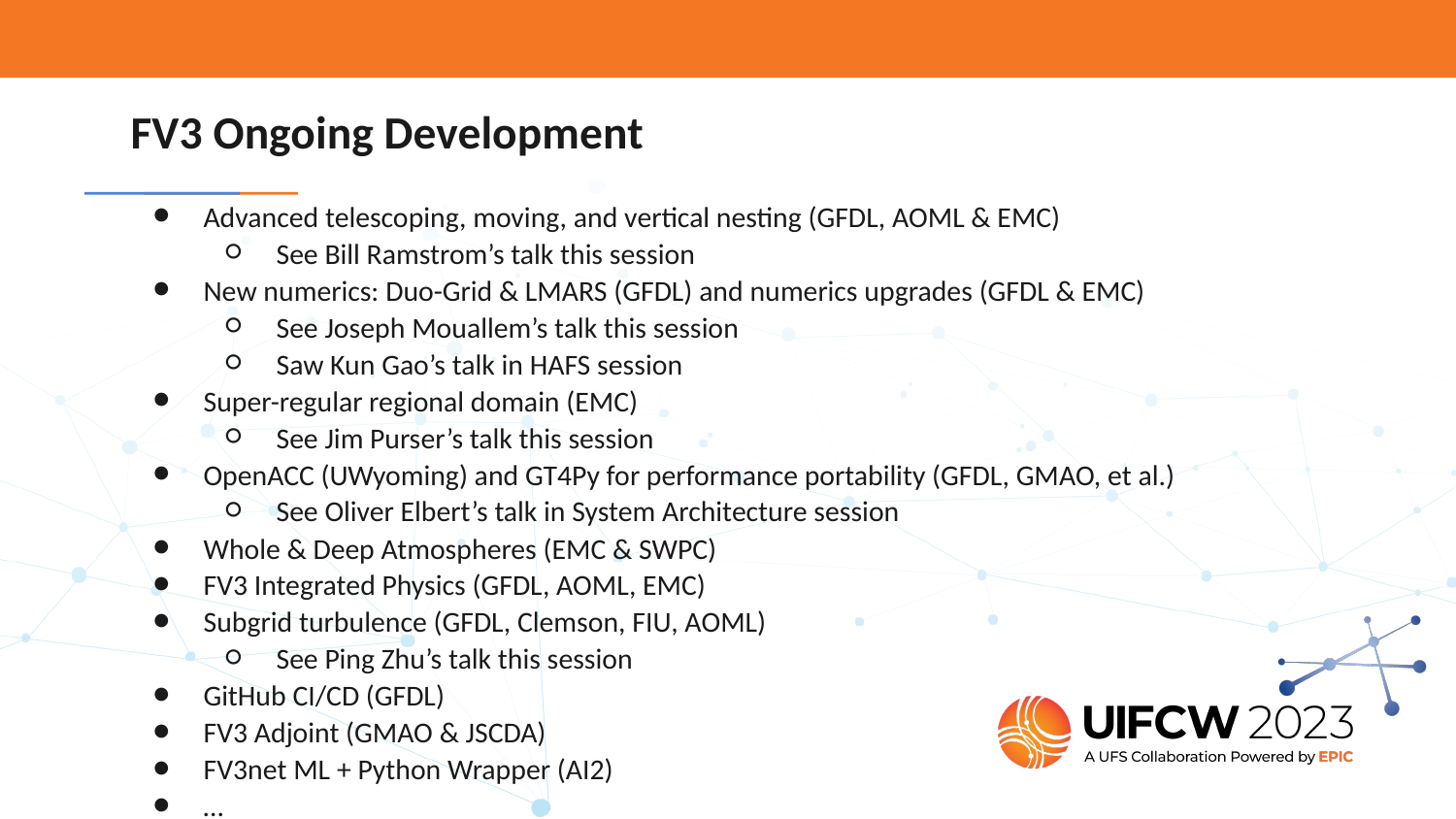

# FV3 Ongoing Development
Advanced telescoping, moving, and vertical nesting (GFDL, AOML & EMC)
See Bill Ramstrom’s talk this session
New numerics: Duo-Grid & LMARS (GFDL) and numerics upgrades (GFDL & EMC)
See Joseph Mouallem’s talk this session
Saw Kun Gao’s talk in HAFS session
Super-regular regional domain (EMC)
See Jim Purser’s talk this session
OpenACC (UWyoming) and GT4Py for performance portability (GFDL, GMAO, et al.)
See Oliver Elbert’s talk in System Architecture session
Whole & Deep Atmospheres (EMC & SWPC)
FV3 Integrated Physics (GFDL, AOML, EMC)
Subgrid turbulence (GFDL, Clemson, FIU, AOML)
See Ping Zhu’s talk this session
GitHub CI/CD (GFDL)
FV3 Adjoint (GMAO & JSCDA)
FV3net ML + Python Wrapper (AI2)
…